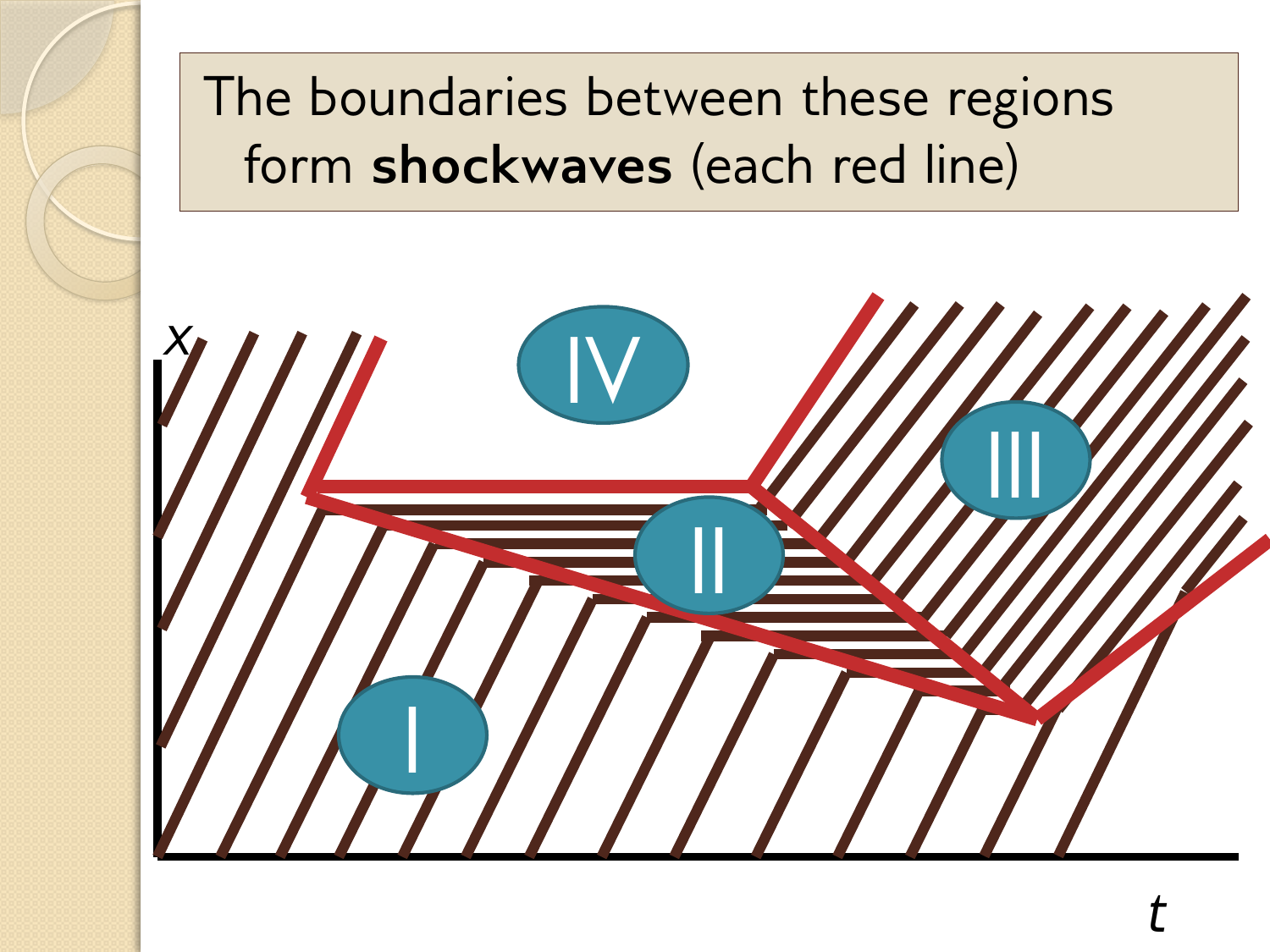

The boundaries between these regions form shockwaves (each red line)
x
IV
III
II
I
t